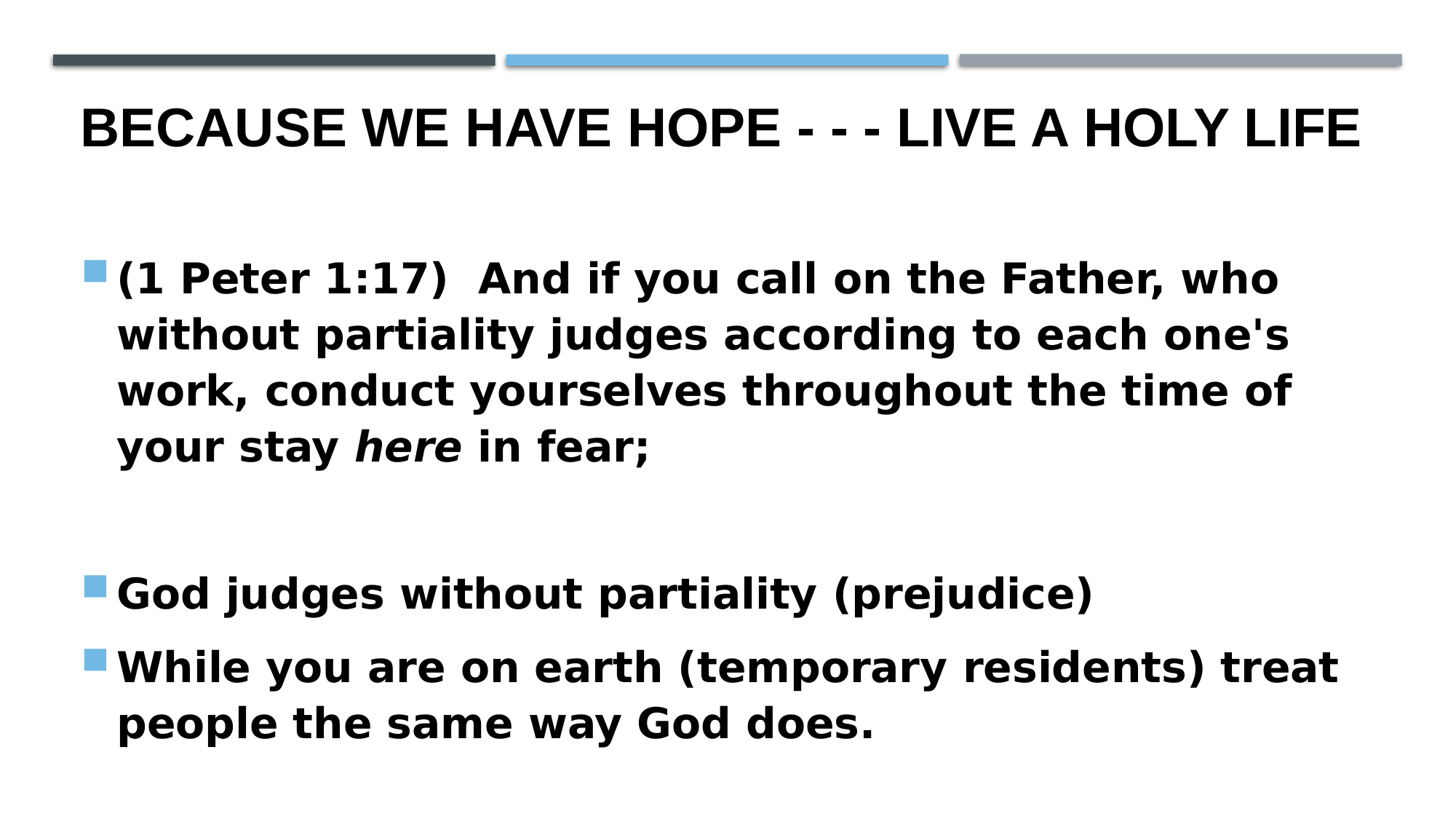

# Because we have hope - - - live a holy life
(1 Peter 1:17)  And if you call on the Father, who without partiality judges according to each one's work, conduct yourselves throughout the time of your stay here in fear;

God judges without partiality (prejudice)
While you are on earth (temporary residents) treat people the same way God does.